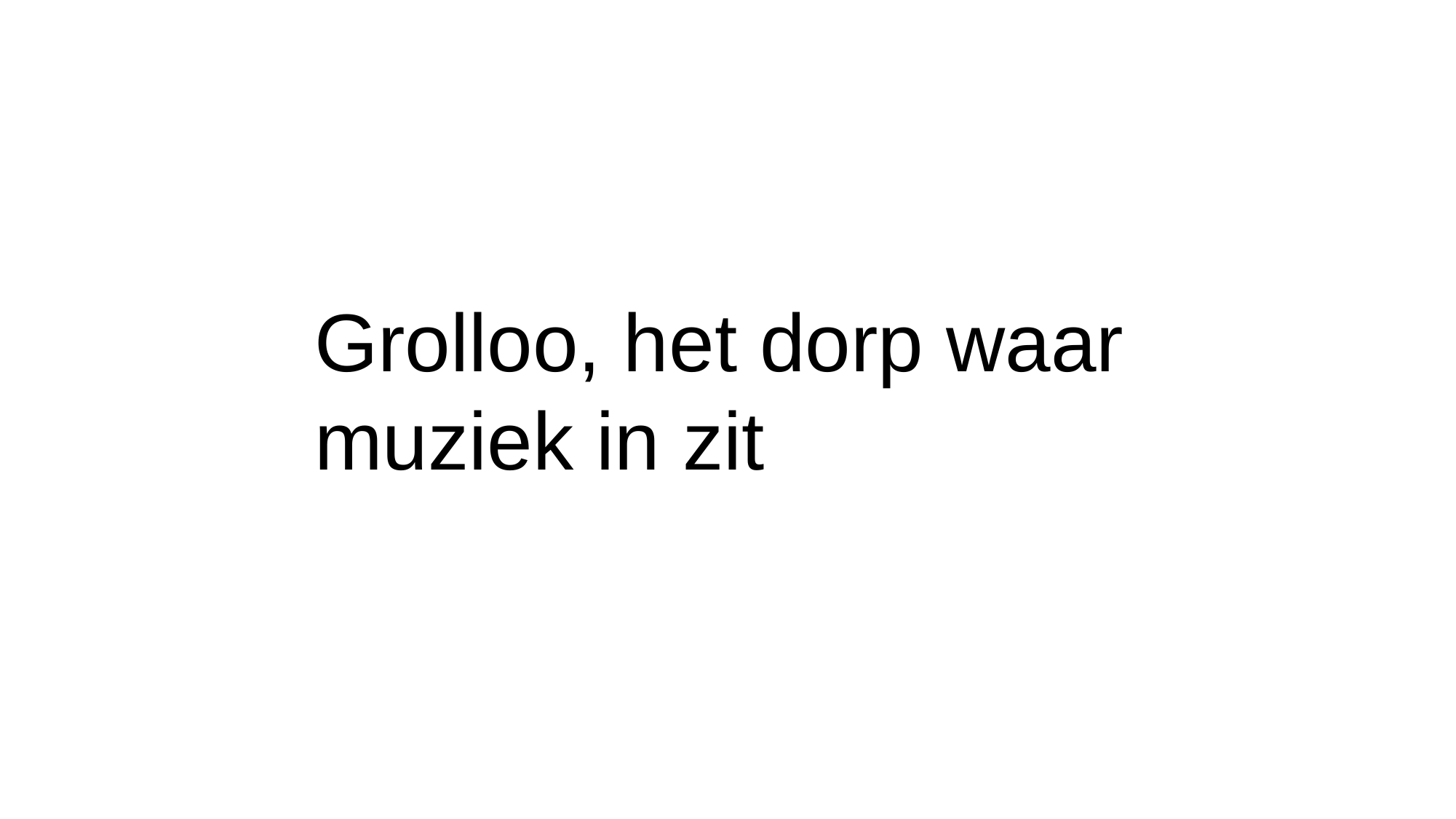

Grolloo, het dorp waar muziek in zit